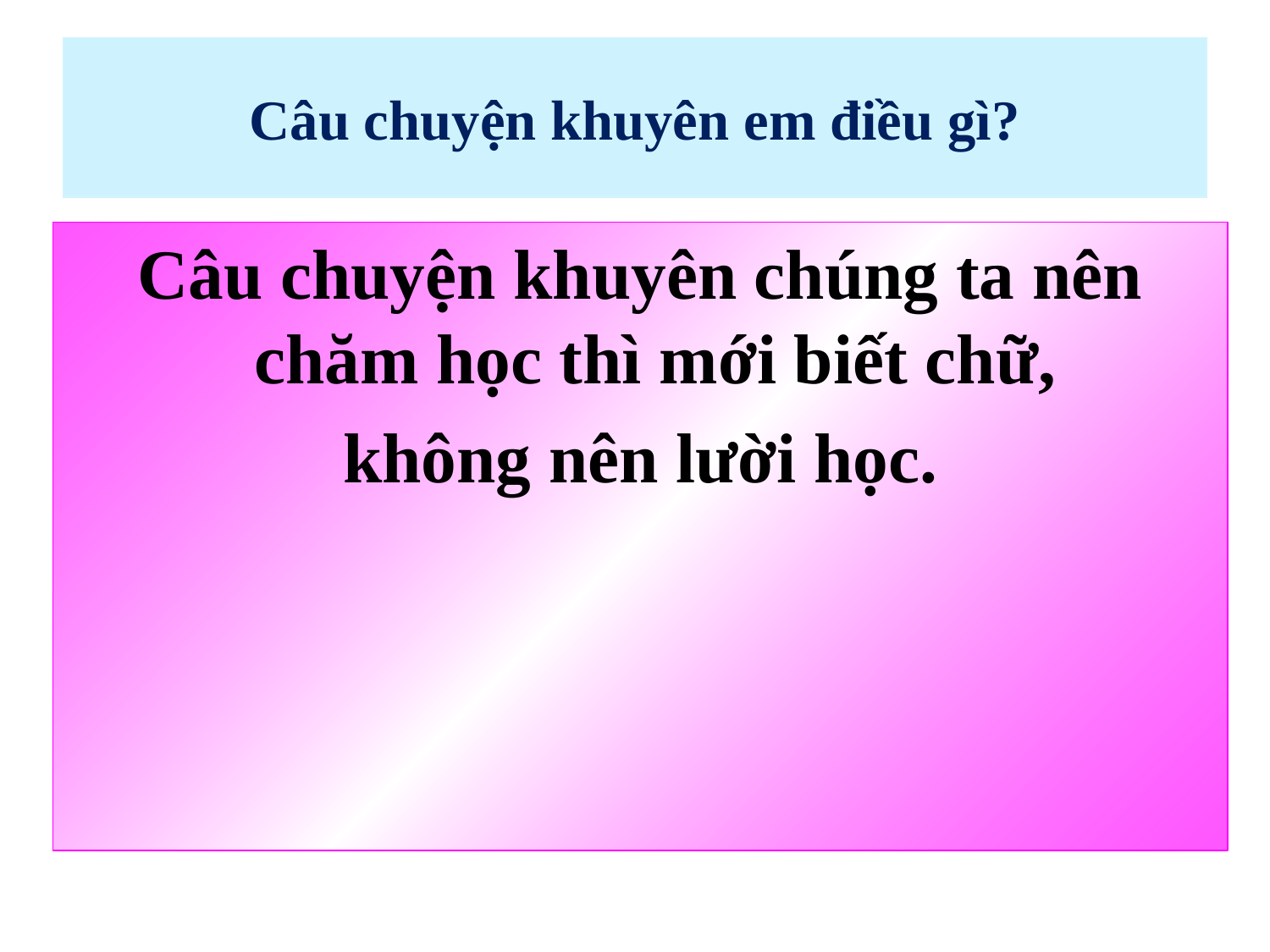

# Câu chuyện khuyên em điều gì?
Câu chuyện khuyên chúng ta nên chăm học thì mới biết chữ,
không nên lười học.